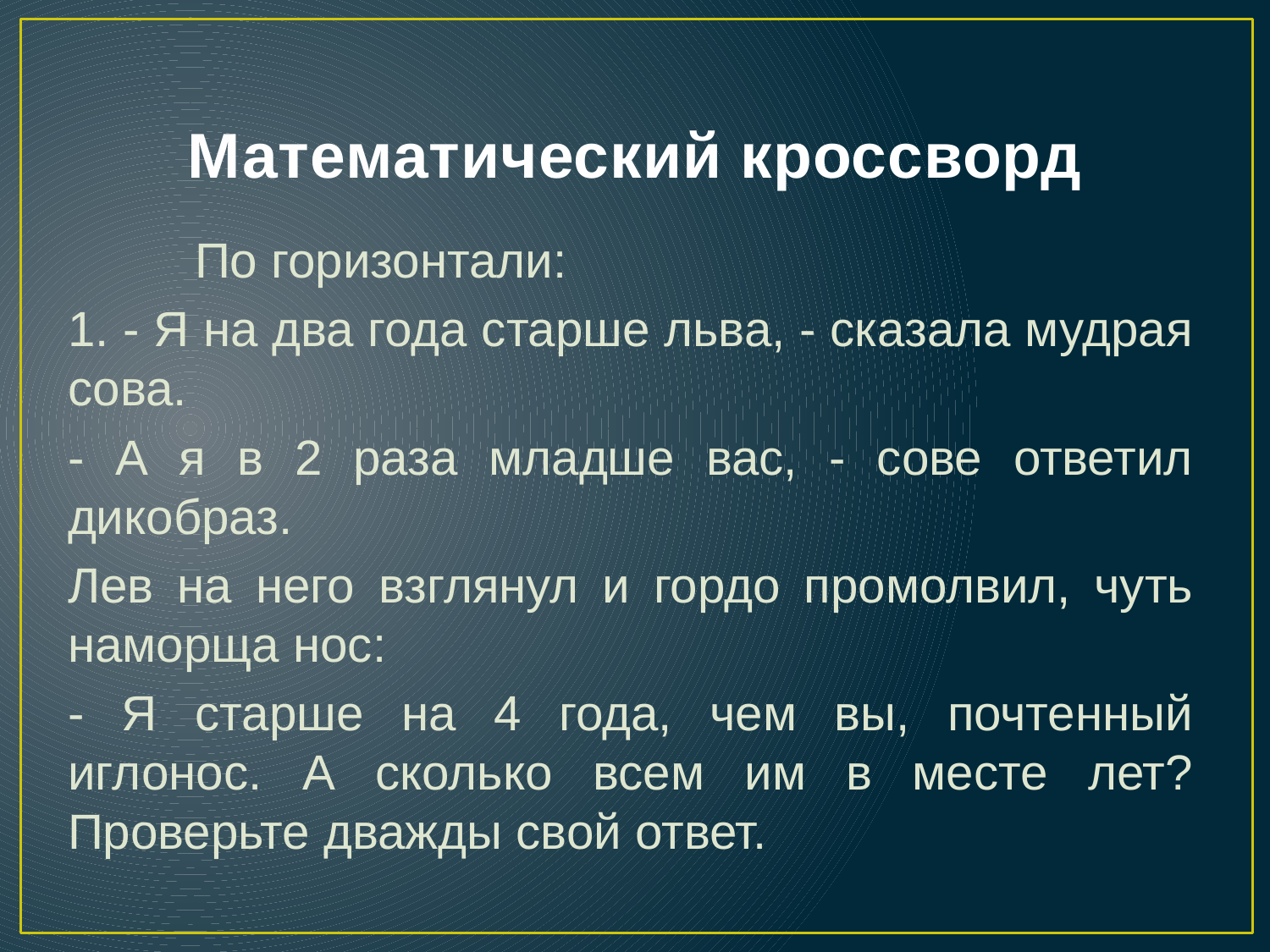

# Математический кроссворд
	По горизонтали:
1. - Я на два года старше льва, - сказала мудрая сова.
- А я в 2 раза младше вас, - сове ответил дикобраз.
Лев на него взглянул и гордо промолвил, чуть наморща нос:
- Я старше на 4 года, чем вы, почтенный иглонос. А сколько всем им в месте лет? Проверьте дважды свой ответ.